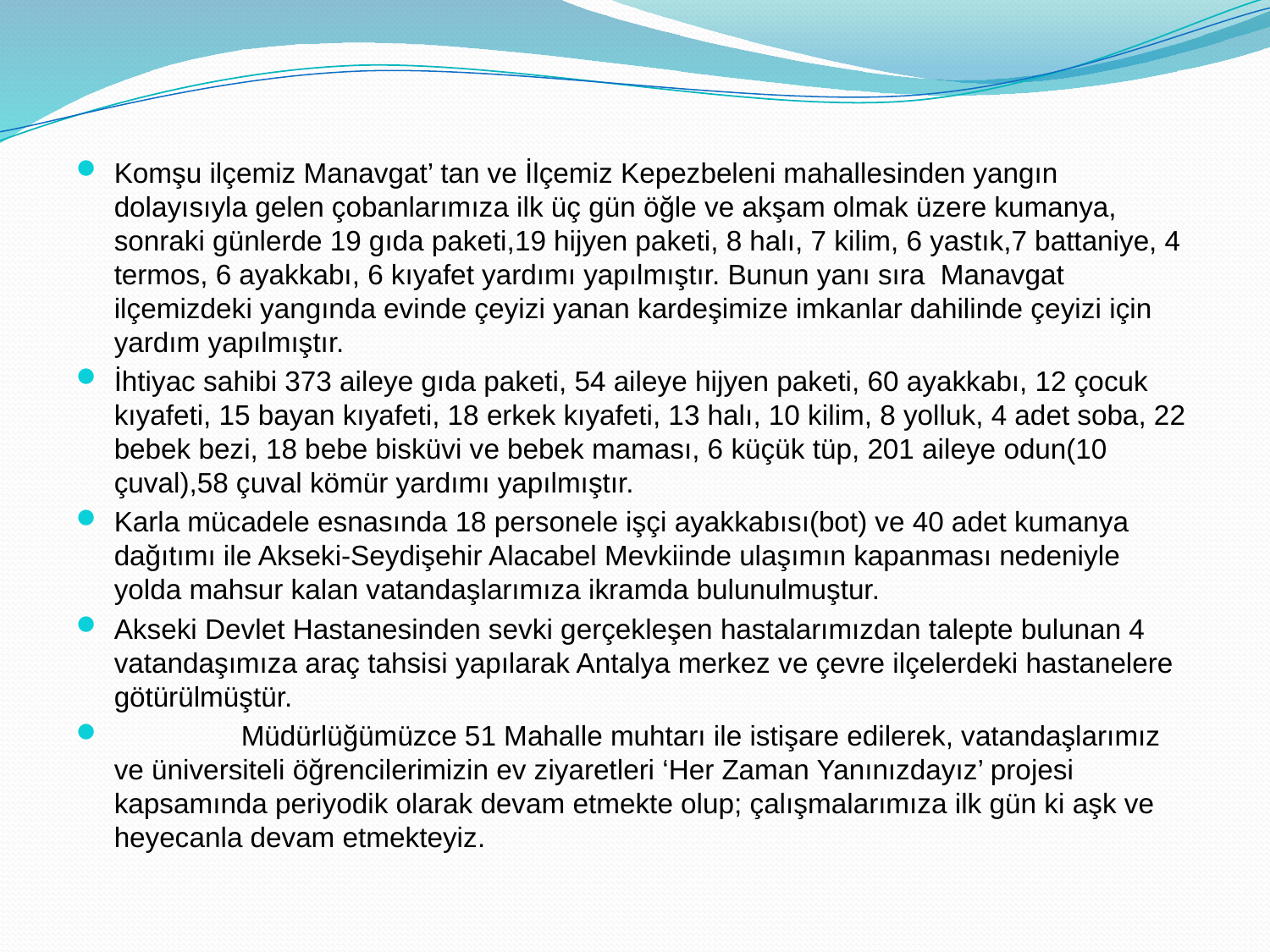

Komşu ilçemiz Manavgat’ tan ve İlçemiz Kepezbeleni mahallesinden yangın dolayısıyla gelen çobanlarımıza ilk üç gün öğle ve akşam olmak üzere kumanya, sonraki günlerde 19 gıda paketi,19 hijyen paketi, 8 halı, 7 kilim, 6 yastık,7 battaniye, 4 termos, 6 ayakkabı, 6 kıyafet yardımı yapılmıştır. Bunun yanı sıra  Manavgat ilçemizdeki yangında evinde çeyizi yanan kardeşimize imkanlar dahilinde çeyizi için yardım yapılmıştır.
İhtiyac sahibi 373 aileye gıda paketi, 54 aileye hijyen paketi, 60 ayakkabı, 12 çocuk kıyafeti, 15 bayan kıyafeti, 18 erkek kıyafeti, 13 halı, 10 kilim, 8 yolluk, 4 adet soba, 22 bebek bezi, 18 bebe bisküvi ve bebek maması, 6 küçük tüp, 201 aileye odun(10 çuval),58 çuval kömür yardımı yapılmıştır.
Karla mücadele esnasında 18 personele işçi ayakkabısı(bot) ve 40 adet kumanya dağıtımı ile Akseki-Seydişehir Alacabel Mevkiinde ulaşımın kapanması nedeniyle yolda mahsur kalan vatandaşlarımıza ikramda bulunulmuştur.
Akseki Devlet Hastanesinden sevki gerçekleşen hastalarımızdan talepte bulunan 4 vatandaşımıza araç tahsisi yapılarak Antalya merkez ve çevre ilçelerdeki hastanelere götürülmüştür.
	Müdürlüğümüzce 51 Mahalle muhtarı ile istişare edilerek, vatandaşlarımız ve üniversiteli öğrencilerimizin ev ziyaretleri ‘Her Zaman Yanınızdayız’ projesi kapsamında periyodik olarak devam etmekte olup; çalışmalarımıza ilk gün ki aşk ve heyecanla devam etmekteyiz.